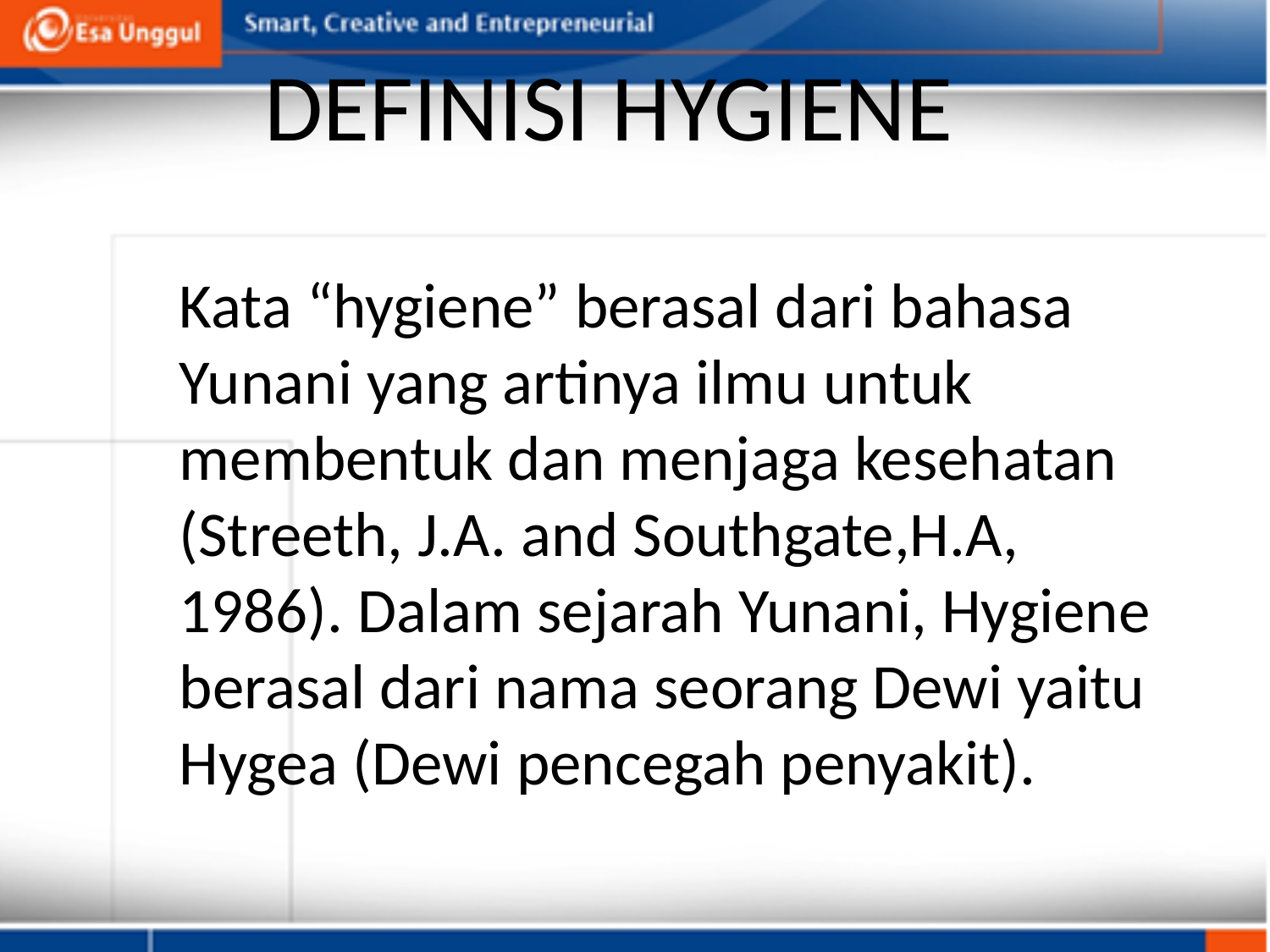

# DEFINISI HYGIENE
	Kata “hygiene” berasal dari bahasa Yunani yang artinya ilmu untuk membentuk dan menjaga kesehatan (Streeth, J.A. and Southgate,H.A, 1986). Dalam sejarah Yunani, Hygiene berasal dari nama seorang Dewi yaitu Hygea (Dewi pencegah penyakit).